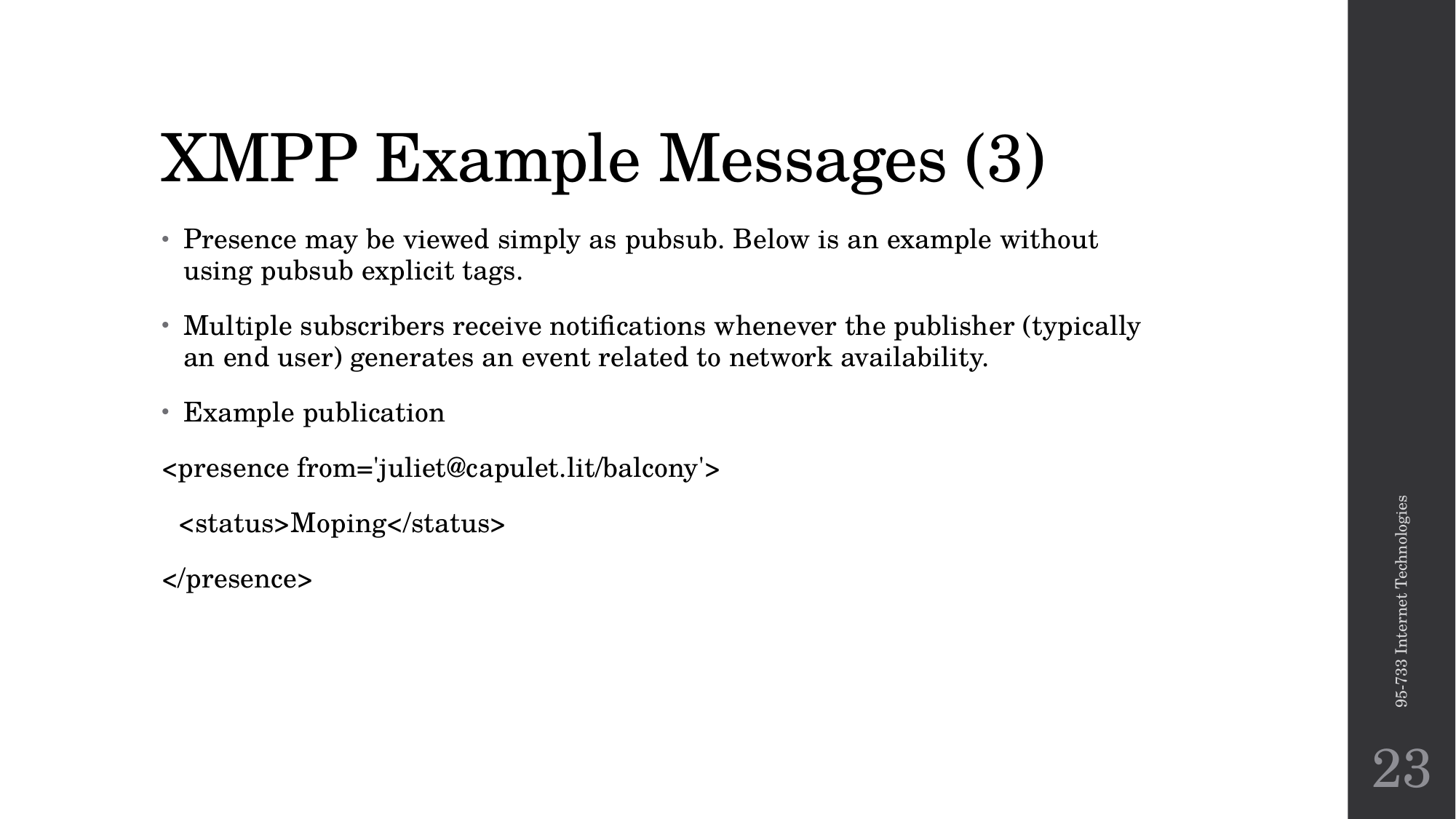

# XMPP Example Messages (3)
Presence may be viewed simply as pubsub. Below is an example without using pubsub explicit tags.
Multiple subscribers receive notifications whenever the publisher (typically an end user) generates an event related to network availability.
Example publication
<presence from='juliet@capulet.lit/balcony'>
  <status>Moping</status>
</presence>

95-733 Internet Technologies
23